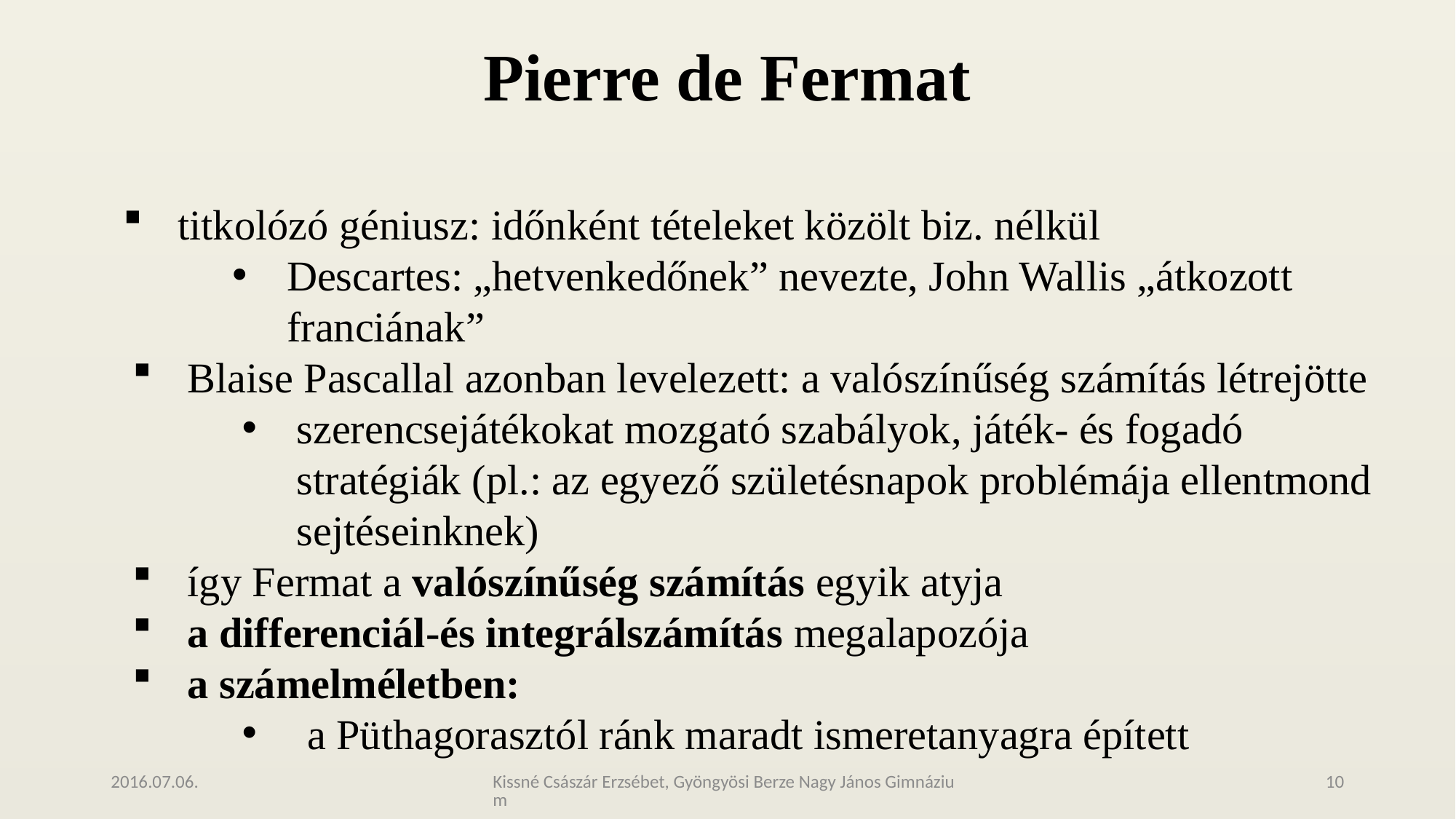

# Pierre de Fermat
titkolózó géniusz: időnként tételeket közölt biz. nélkül
Descartes: „hetvenkedőnek” nevezte, John Wallis „átkozott franciának”
Blaise Pascallal azonban levelezett: a valószínűség számítás létrejötte
szerencsejátékokat mozgató szabályok, játék- és fogadó stratégiák (pl.: az egyező születésnapok problémája ellentmond sejtéseinknek)
így Fermat a valószínűség számítás egyik atyja
a differenciál-és integrálszámítás megalapozója
a számelméletben:
 a Püthagorasztól ránk maradt ismeretanyagra épített

2016.07.06.
Kissné Császár Erzsébet, Gyöngyösi Berze Nagy János Gimnázium
10